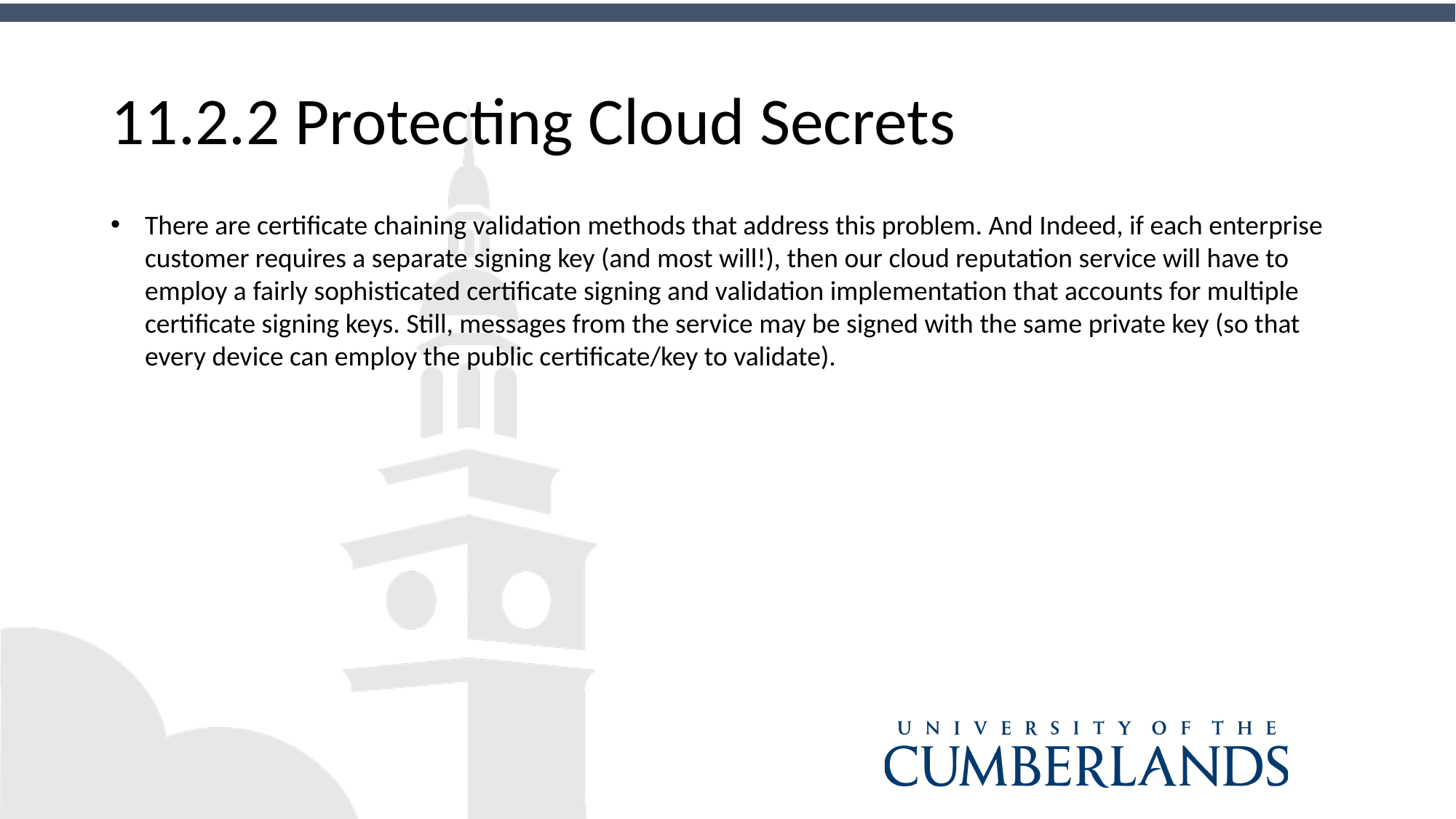

# 11.2.2 Protecting Cloud Secrets
There are certificate chaining validation methods that address this problem. And Indeed, if each enterprise customer requires a separate signing key (and most will!), then our cloud reputation service will have to employ a fairly sophisticated certificate signing and validation implementation that accounts for multiple certificate signing keys. Still, messages from the service may be signed with the same private key (so that every device can employ the public certificate/key to validate).